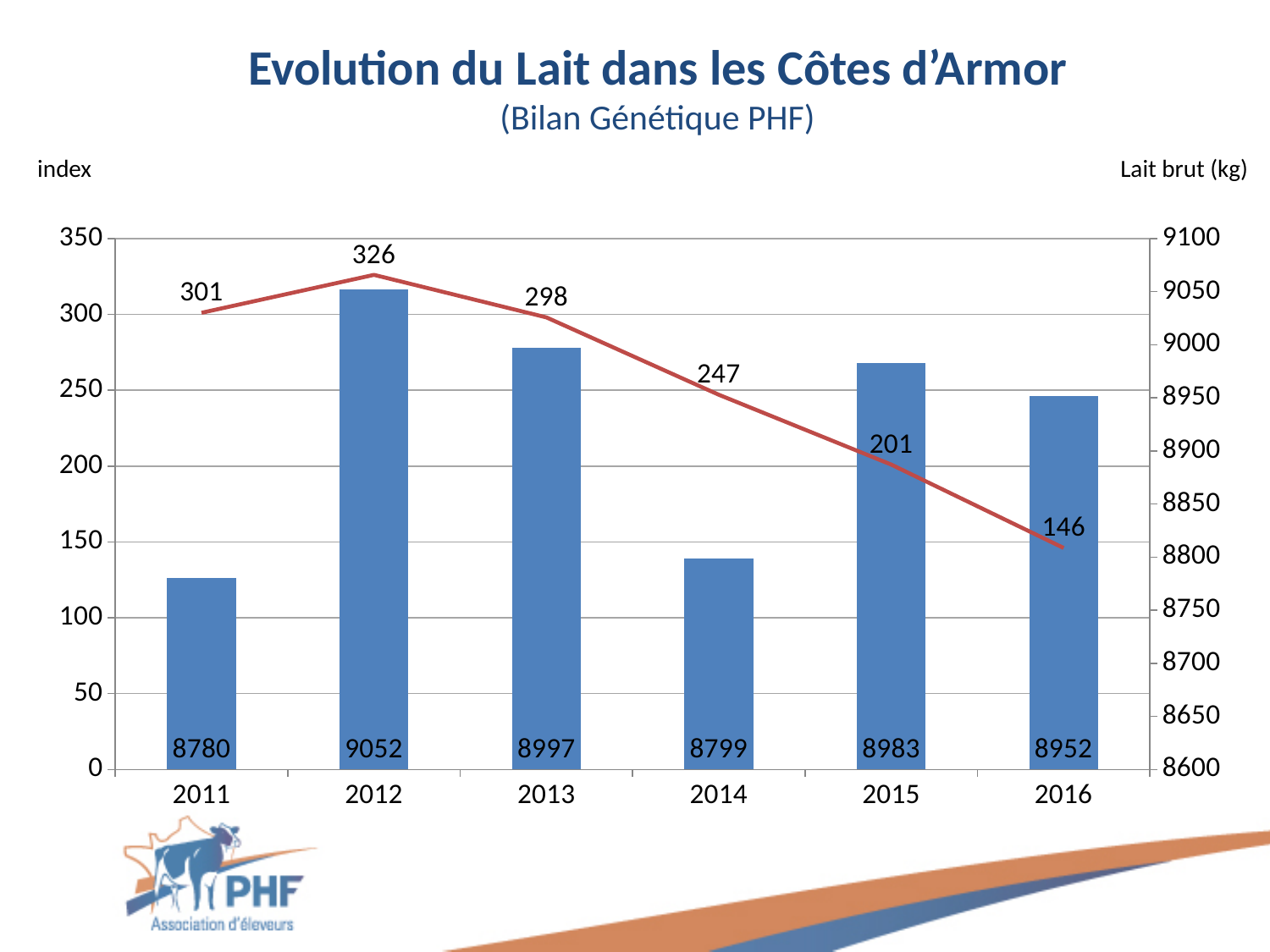

Evolution du Lait dans les Côtes d’Armor
(Bilan Génétique PHF)
index
Lait brut (kg)

### Chart

| Category | 22 | 22 |
|---|---|---|
| 2011 | 8780.0 | 301.0 |
| 2012 | 9052.0 | 326.0 |
| 2013 | 8997.0 | 298.0 |
| 2014 | 8799.0 | 247.0 |
| 2015 | 8983.0 | 201.0 |
| 2016 | 8952.0 | 146.0 |